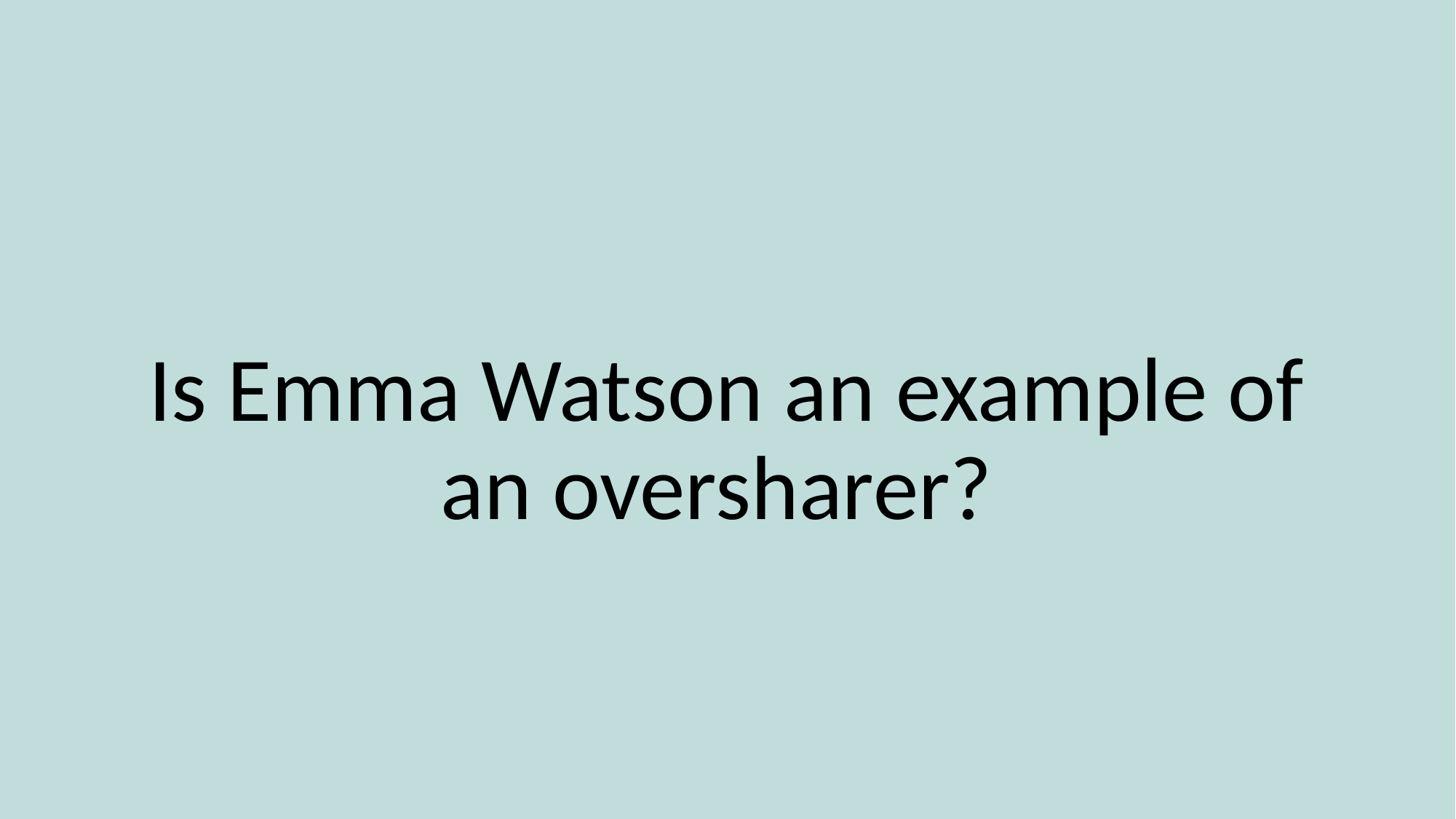

# Is Emma Watson an example of an oversharer?